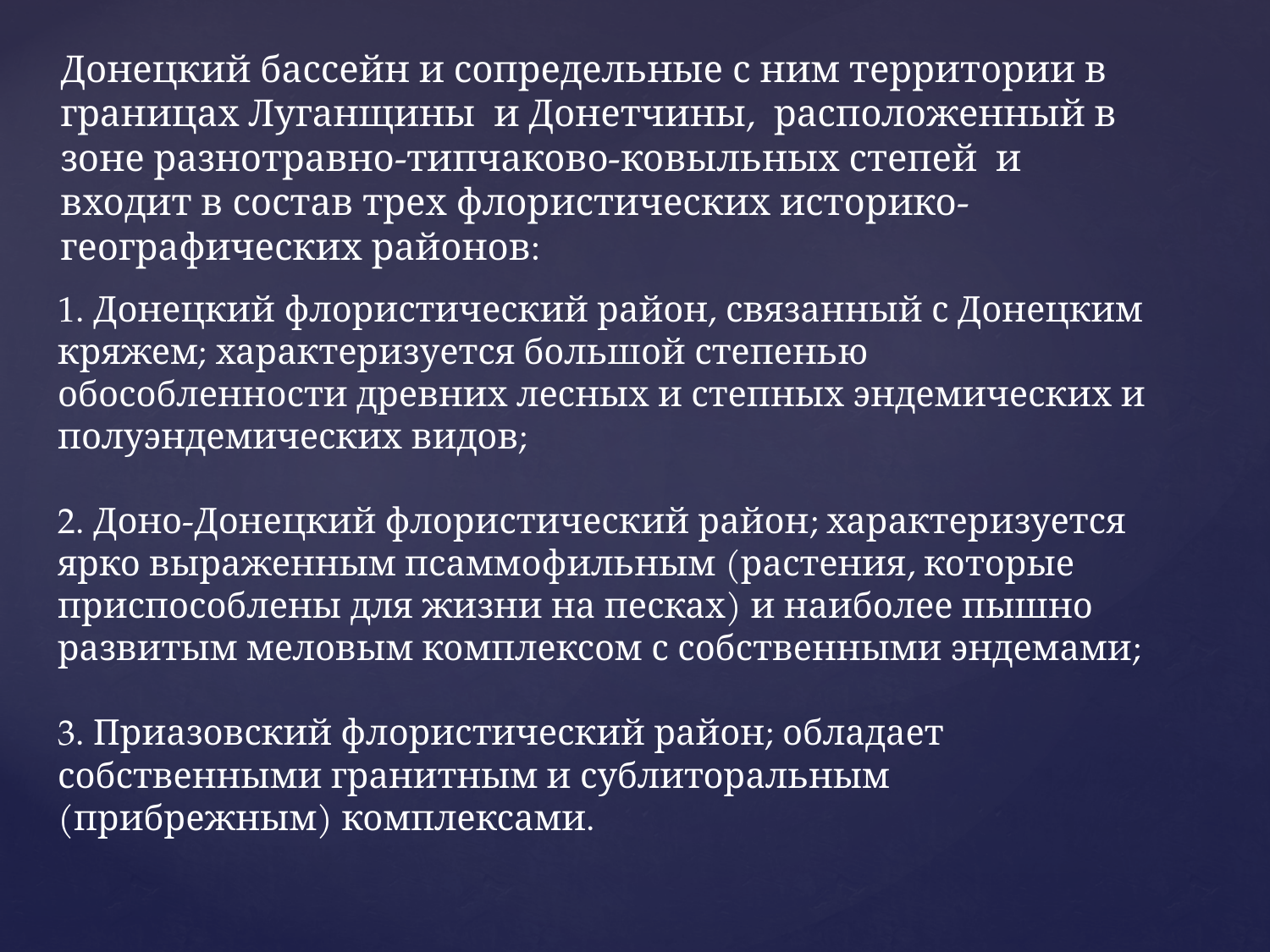

Донецкий бассейн и сопредельные с ним территории в границах Луганщины  и Донетчины,  расположенный в зоне разнотравно-типчаково-ковыльных степей  и входит в состав трех флористических историко-географических районов:
# 1. Донецкий флористический район, связанный с Донецким кряжем; характеризуется большой степенью обособленности древних лесных и степных эндемических и полуэндемических видов; 2. Доно-Донецкий флористический район; характеризуется ярко выраженным псаммофильным (растения, которые приспособлены для жизни на песках) и наиболее пышно развитым меловым комплексом с собственными эндемами; 3. Приазовский флористический район; обладает собственными гранитным и сублиторальным (прибрежным) комплексами.